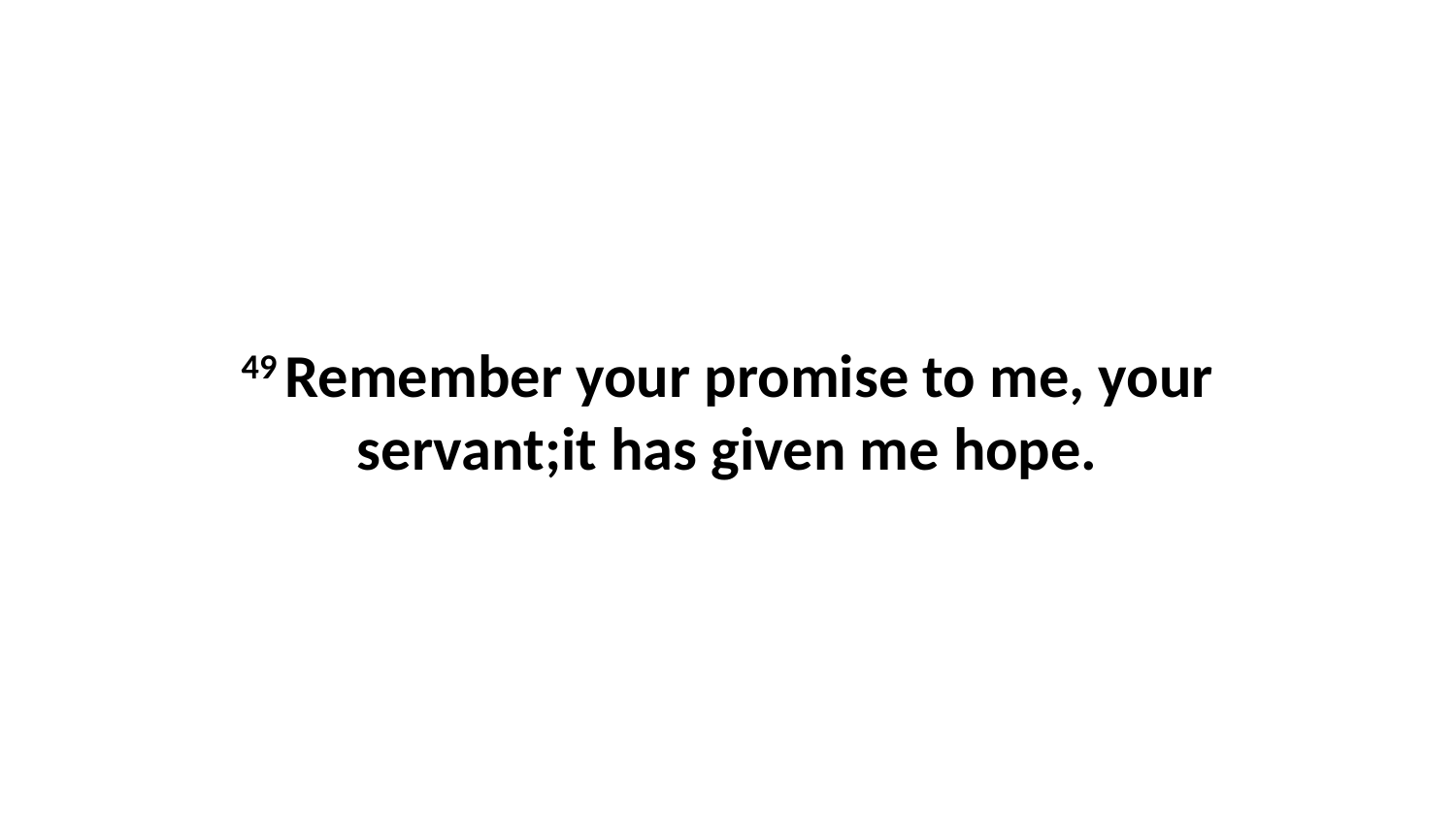

49 Remember your promise to me, your servant;it has given me hope.